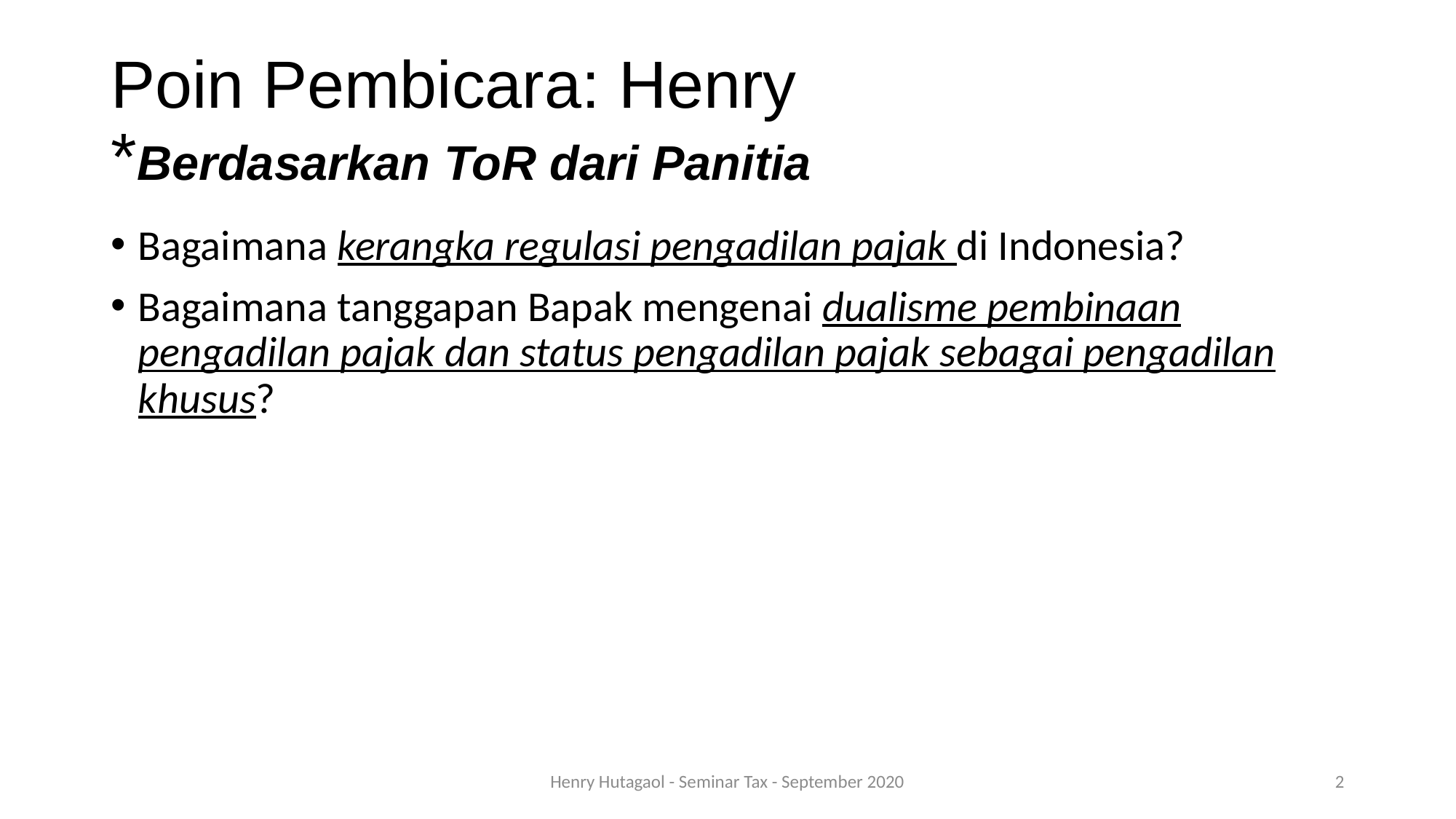

# Poin Pembicara: Henry *Berdasarkan ToR dari Panitia
Bagaimana kerangka regulasi pengadilan pajak di Indonesia?
Bagaimana tanggapan Bapak mengenai dualisme pembinaan pengadilan pajak dan status pengadilan pajak sebagai pengadilan khusus?

Henry Hutagaol - Seminar Tax - September 2020
2